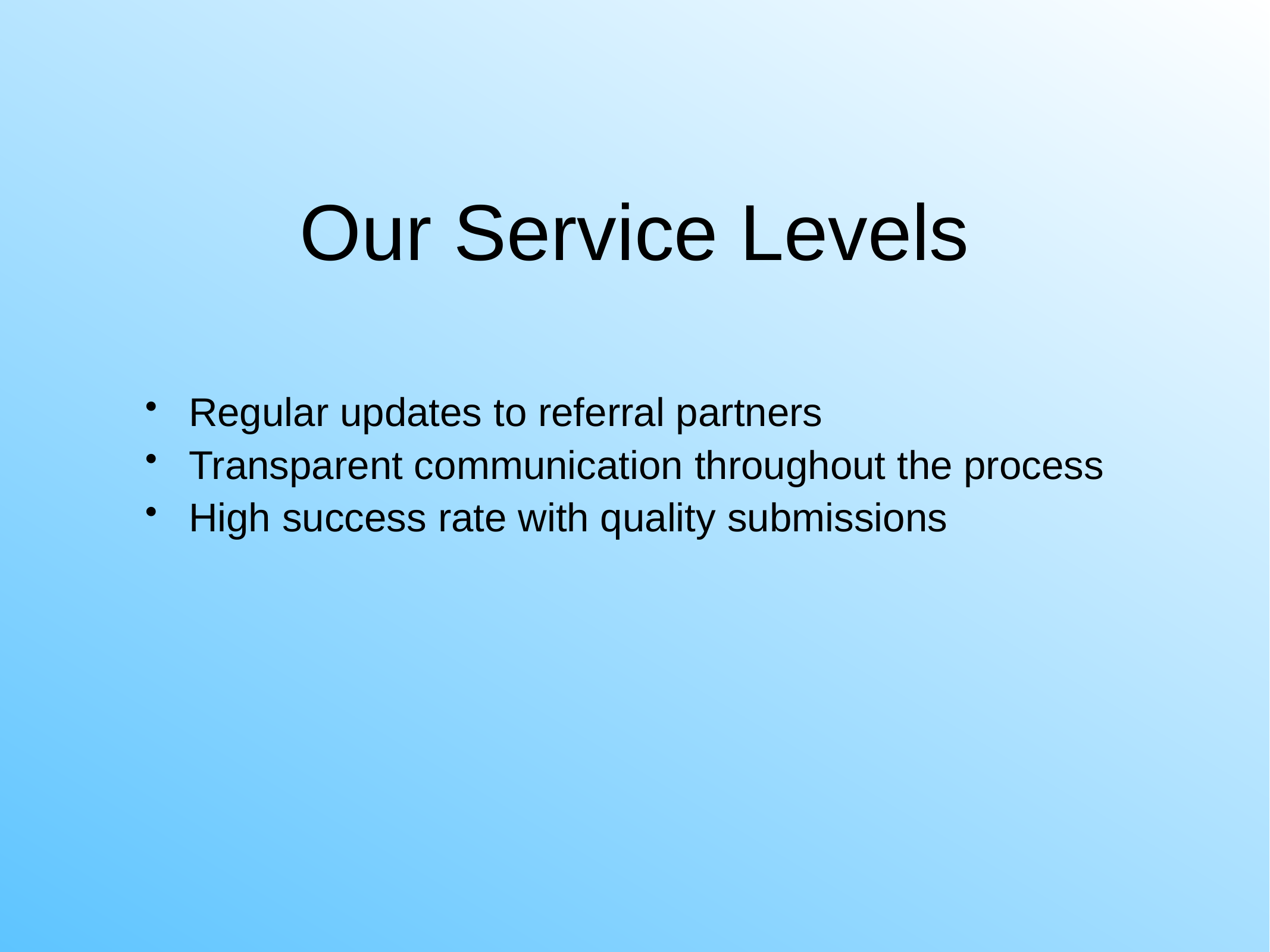

# Our Service Levels
Regular updates to referral partners
Transparent communication throughout the process
High success rate with quality submissions